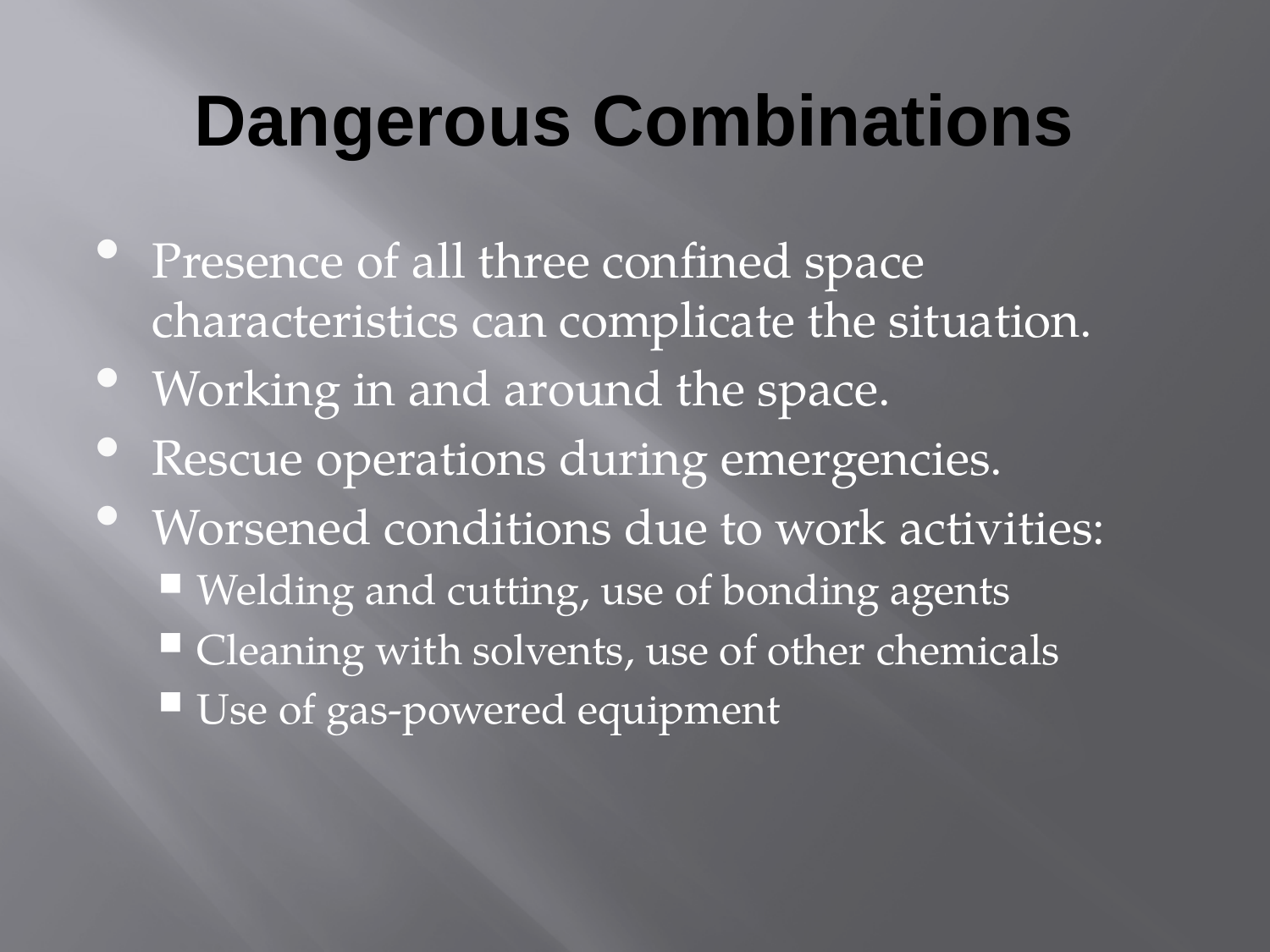

# Dangerous Combinations
Presence of all three confined space characteristics can complicate the situation.
Working in and around the space.
Rescue operations during emergencies.
Worsened conditions due to work activities:
Welding and cutting, use of bonding agents
Cleaning with solvents, use of other chemicals
Use of gas-powered equipment